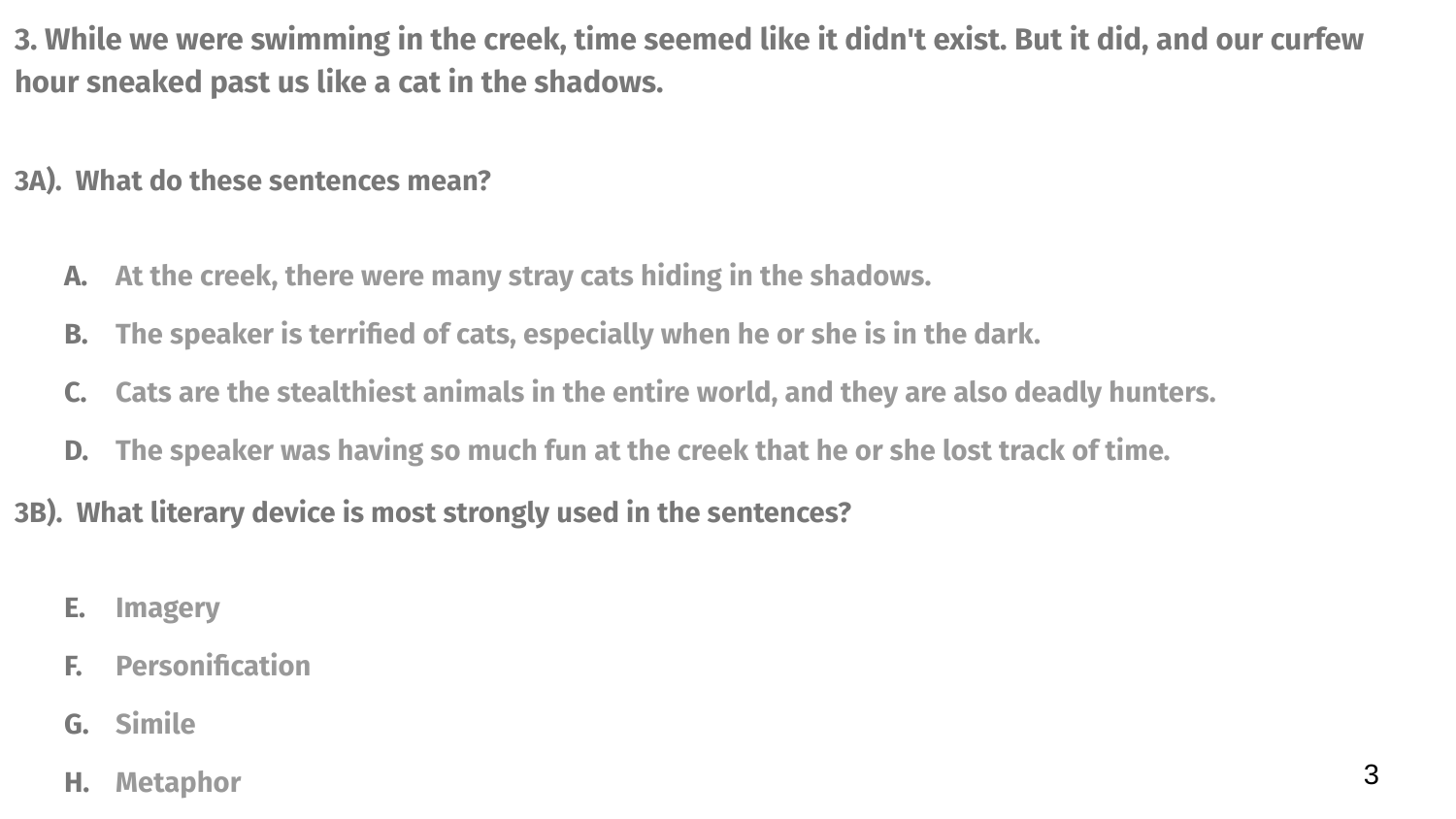

3. While we were swimming in the creek, time seemed like it didn't exist. But it did, and our curfew hour sneaked past us like a cat in the shadows.
3A).  What do these sentences mean?
At the creek, there were many stray cats hiding in the shadows.
The speaker is terrified of cats, especially when he or she is in the dark.
Cats are the stealthiest animals in the entire world, and they are also deadly hunters.
The speaker was having so much fun at the creek that he or she lost track of time.
3B).  What literary device is most strongly used in the sentences?
Imagery
Personification
Simile
Metaphor

3